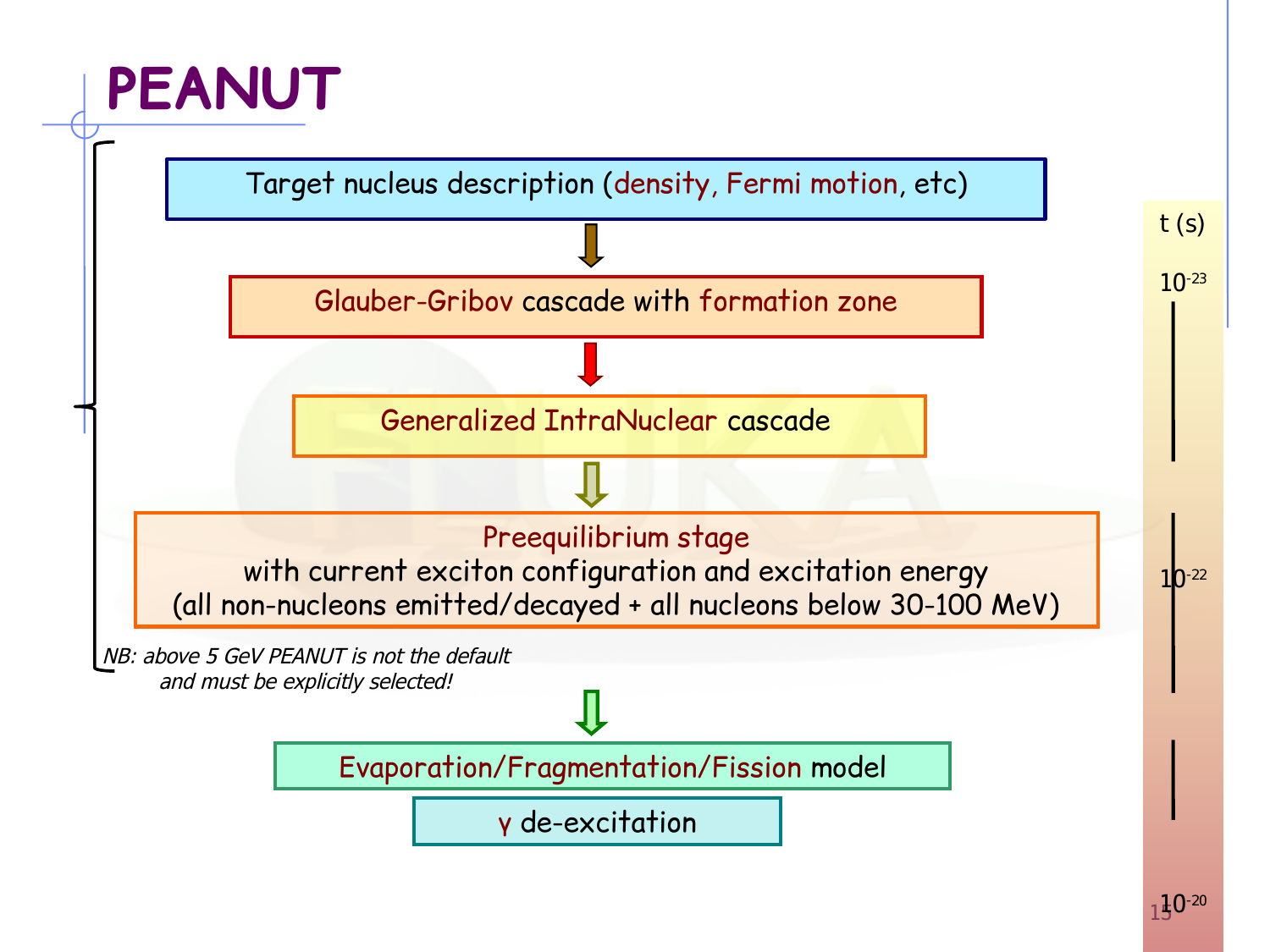

# PEANUT

Target nucleus description (density, Fermi motion, etc)
t (s)

10-23

10-22

10-20

10-16

Glauber-Gribov cascade with formation zone

Generalized IntraNuclear cascade

Preequilibrium stage
with current exciton configuration and excitation energy
(all non-nucleons emitted/decayed + all nucleons below 30-100 MeV)

Evaporation/Fragmentation/Fission model
γ de-excitation
NB: above 5 GeV PEANUT is not the default and must be explicitly selected!
15